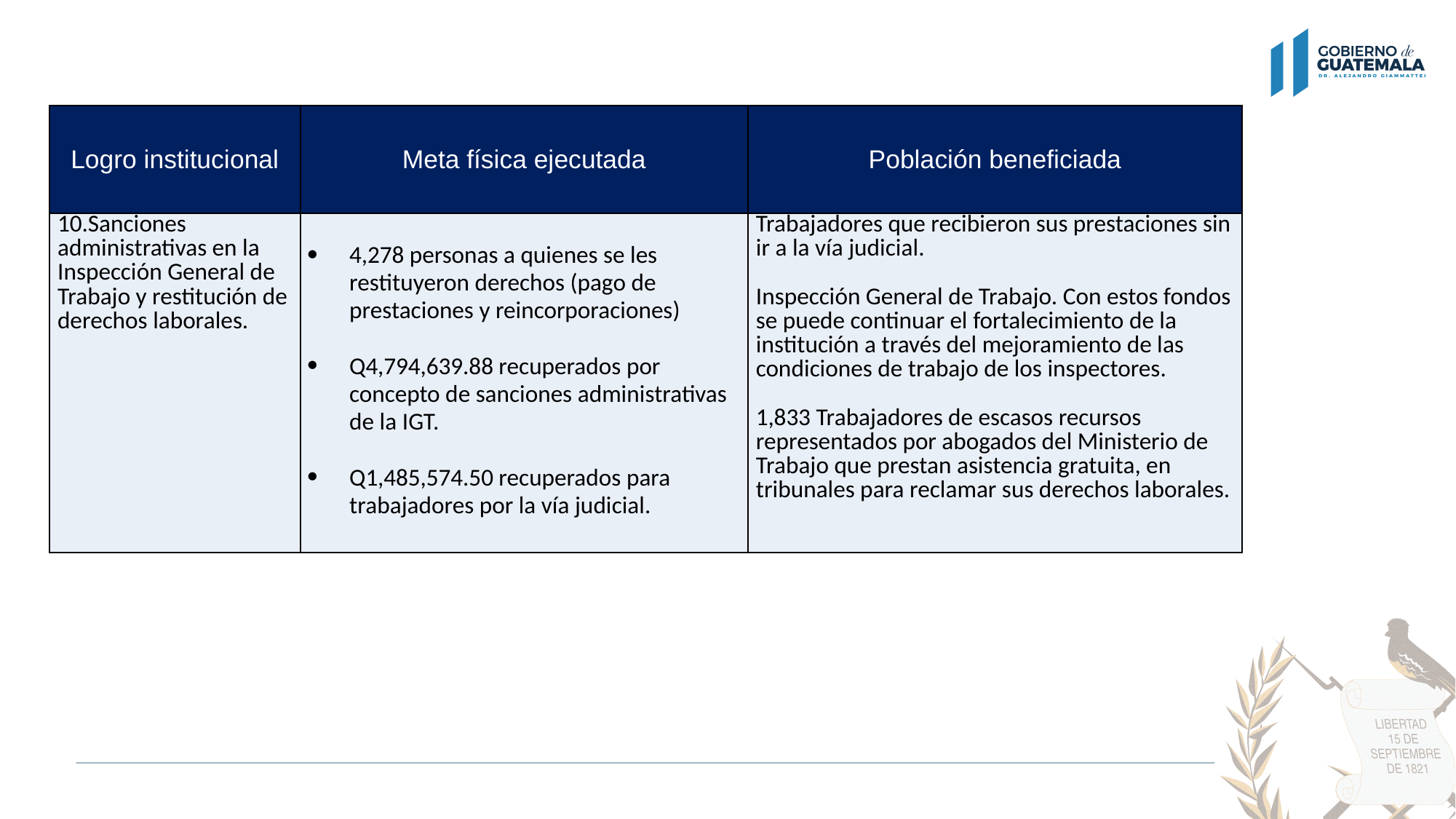

| Logro institucional | Meta física ejecutada | Población beneficiada |
| --- | --- | --- |
| 10.Sanciones administrativas en la Inspección General de Trabajo y restitución de derechos laborales. | 4,278 personas a quienes se les restituyeron derechos (pago de prestaciones y reincorporaciones)   Q4,794,639.88 recuperados por concepto de sanciones administrativas de la IGT.   Q1,485,574.50 recuperados para trabajadores por la vía judicial. | Trabajadores que recibieron sus prestaciones sin ir a la vía judicial.   Inspección General de Trabajo. Con estos fondos se puede continuar el fortalecimiento de la institución a través del mejoramiento de las condiciones de trabajo de los inspectores.   1,833 Trabajadores de escasos recursos representados por abogados del Ministerio de Trabajo que prestan asistencia gratuita, en tribunales para reclamar sus derechos laborales. |